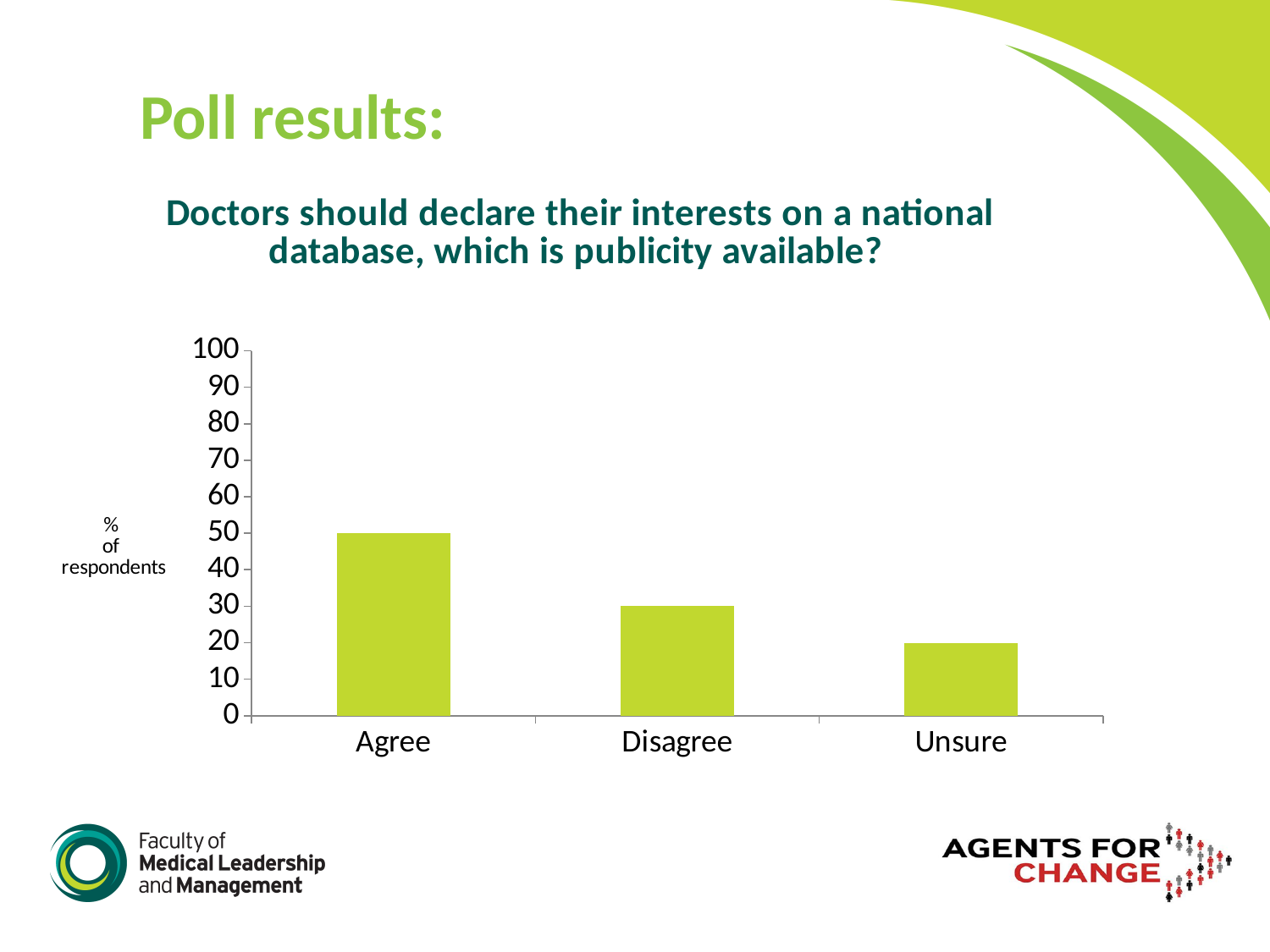

# Poll results:

### Chart: Doctors should declare their interests on a national database, which is publicity available?

| Category | Doctors should declare their interests on a national database, which is publicity available?
 |
|---|---|
| Agree | 50.0 |
| Disagree | 30.0 |
| Unsure | 20.0 |